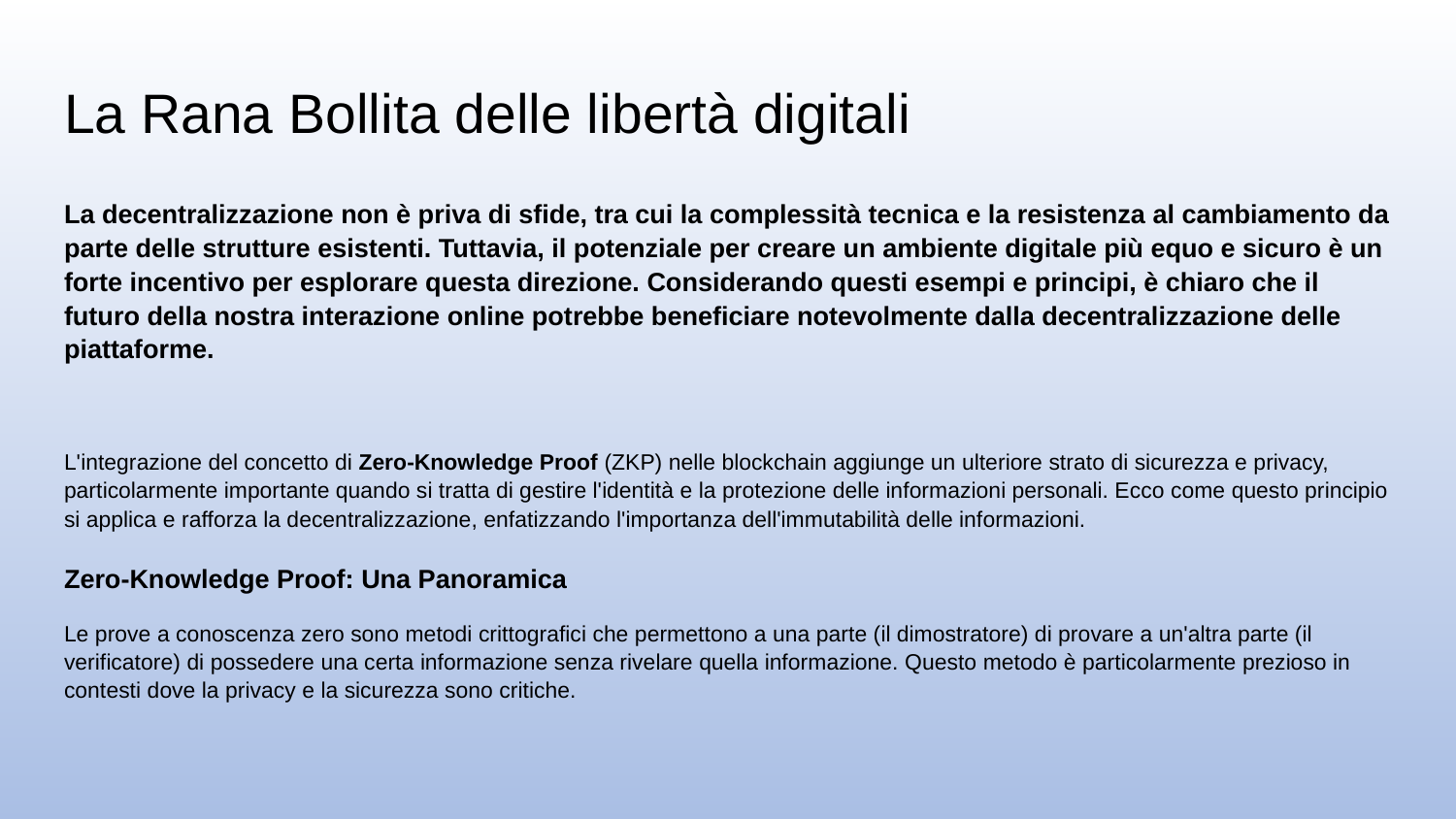

# La Rana Bollita delle libertà digitali

La decentralizzazione non è priva di sfide, tra cui la complessità tecnica e la resistenza al cambiamento da parte delle strutture esistenti. Tuttavia, il potenziale per creare un ambiente digitale più equo e sicuro è un forte incentivo per esplorare questa direzione. Considerando questi esempi e principi, è chiaro che il futuro della nostra interazione online potrebbe beneficiare notevolmente dalla decentralizzazione delle piattaforme.

L'integrazione del concetto di Zero-Knowledge Proof (ZKP) nelle blockchain aggiunge un ulteriore strato di sicurezza e privacy, particolarmente importante quando si tratta di gestire l'identità e la protezione delle informazioni personali. Ecco come questo principio si applica e rafforza la decentralizzazione, enfatizzando l'importanza dell'immutabilità delle informazioni.
Zero-Knowledge Proof: Una Panoramica
Le prove a conoscenza zero sono metodi crittografici che permettono a una parte (il dimostratore) di provare a un'altra parte (il verificatore) di possedere una certa informazione senza rivelare quella informazione. Questo metodo è particolarmente prezioso in contesti dove la privacy e la sicurezza sono critiche.